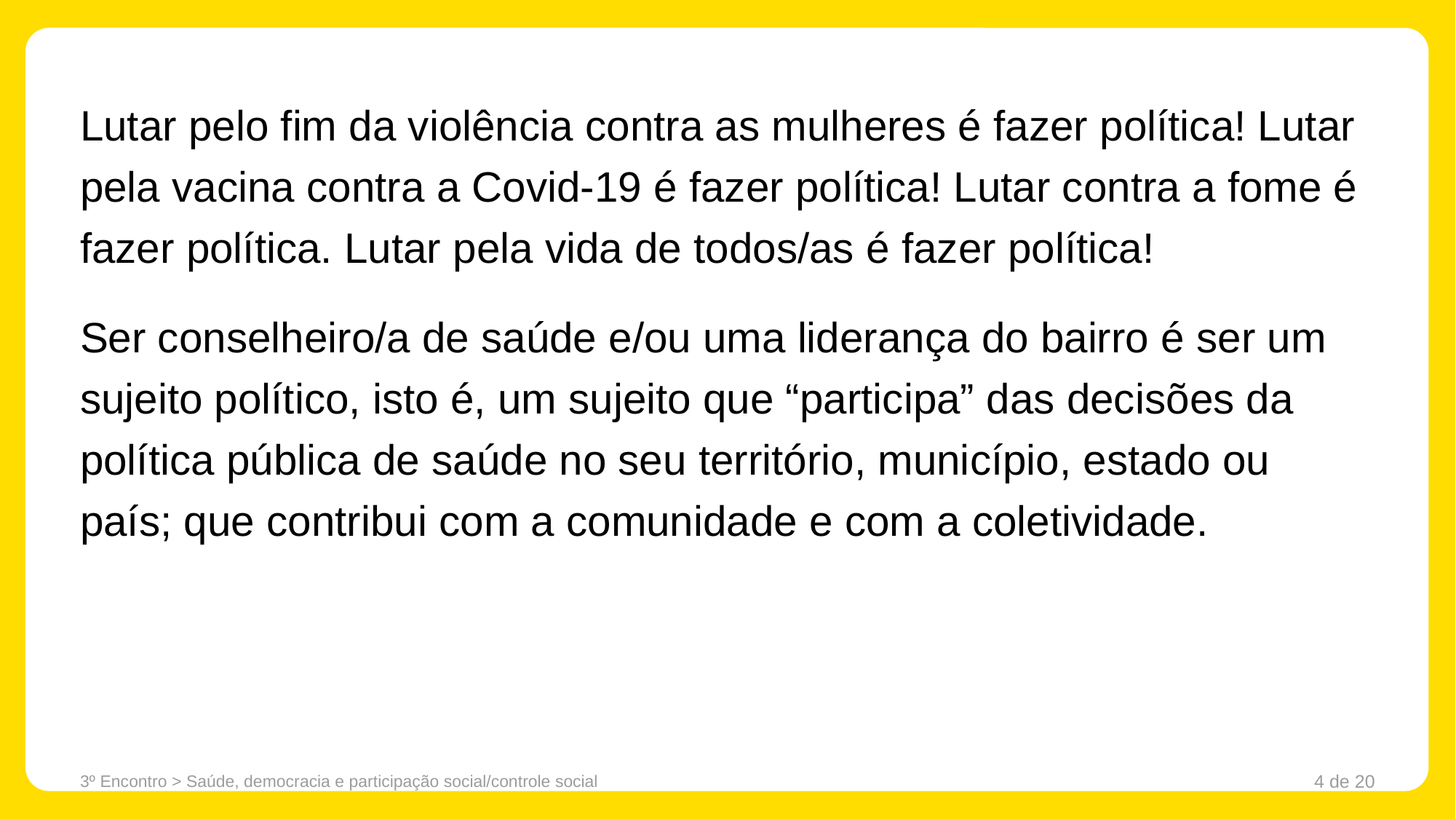

Lutar pelo fim da violência contra as mulheres é fazer política! Lutar pela vacina contra a Covid-19 é fazer política! Lutar contra a fome é fazer política. Lutar pela vida de todos/as é fazer política!
Ser conselheiro/a de saúde e/ou uma liderança do bairro é ser um sujeito político, isto é, um sujeito que “participa” das decisões da política pública de saúde no seu território, município, estado ou país; que contribui com a comunidade e com a coletividade.
3º Encontro > Saúde, democracia e participação social/controle social
4 de 20